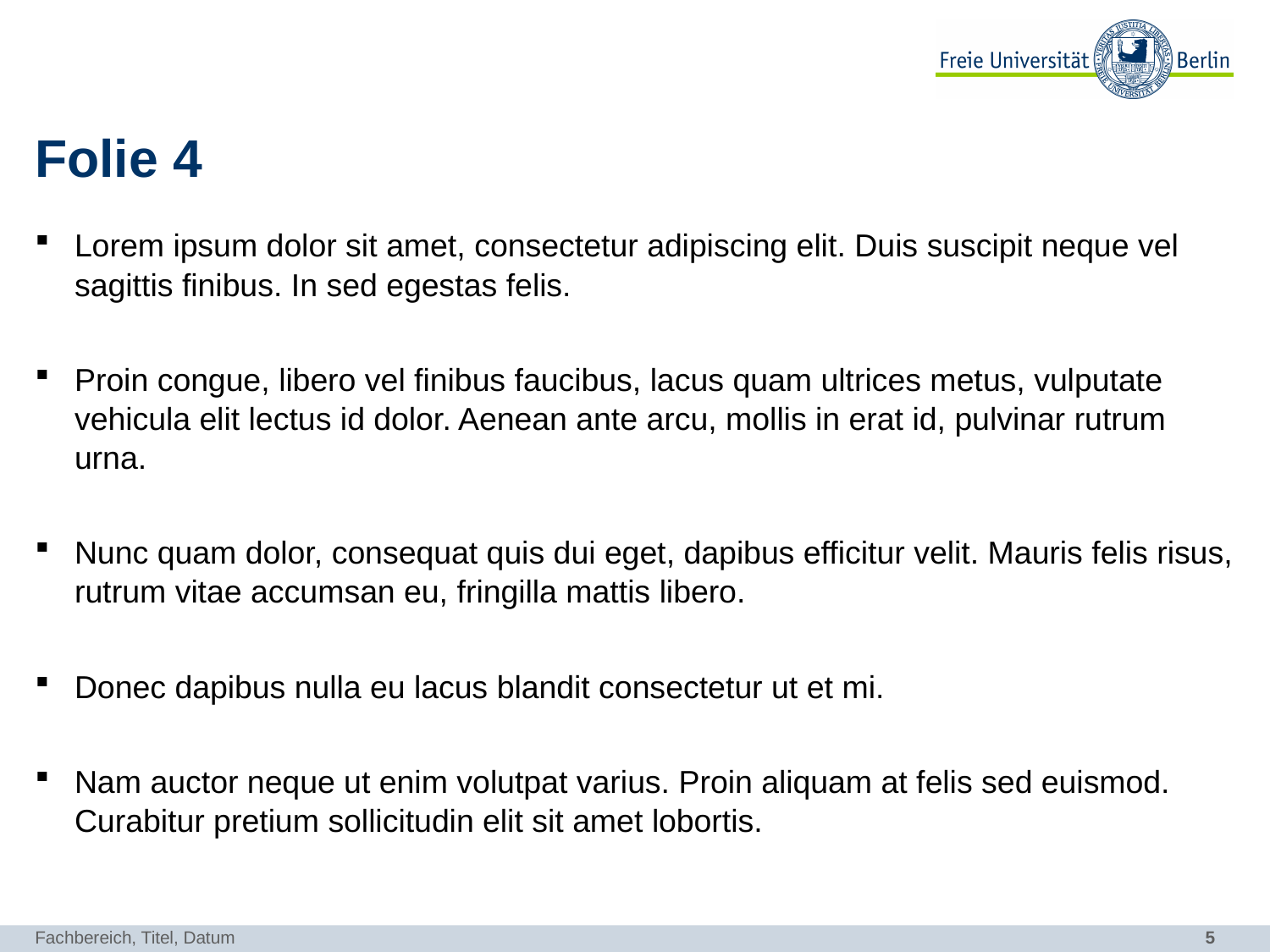

# Folie 4
Lorem ipsum dolor sit amet, consectetur adipiscing elit. Duis suscipit neque vel sagittis finibus. In sed egestas felis.

Proin congue, libero vel finibus faucibus, lacus quam ultrices metus, vulputate vehicula elit lectus id dolor. Aenean ante arcu, mollis in erat id, pulvinar rutrum urna.

Nunc quam dolor, consequat quis dui eget, dapibus efficitur velit. Mauris felis risus, rutrum vitae accumsan eu, fringilla mattis libero.

Donec dapibus nulla eu lacus blandit consectetur ut et mi.

Nam auctor neque ut enim volutpat varius. Proin aliquam at felis sed euismod. Curabitur pretium sollicitudin elit sit amet lobortis.
Fachbereich, Titel, Datum